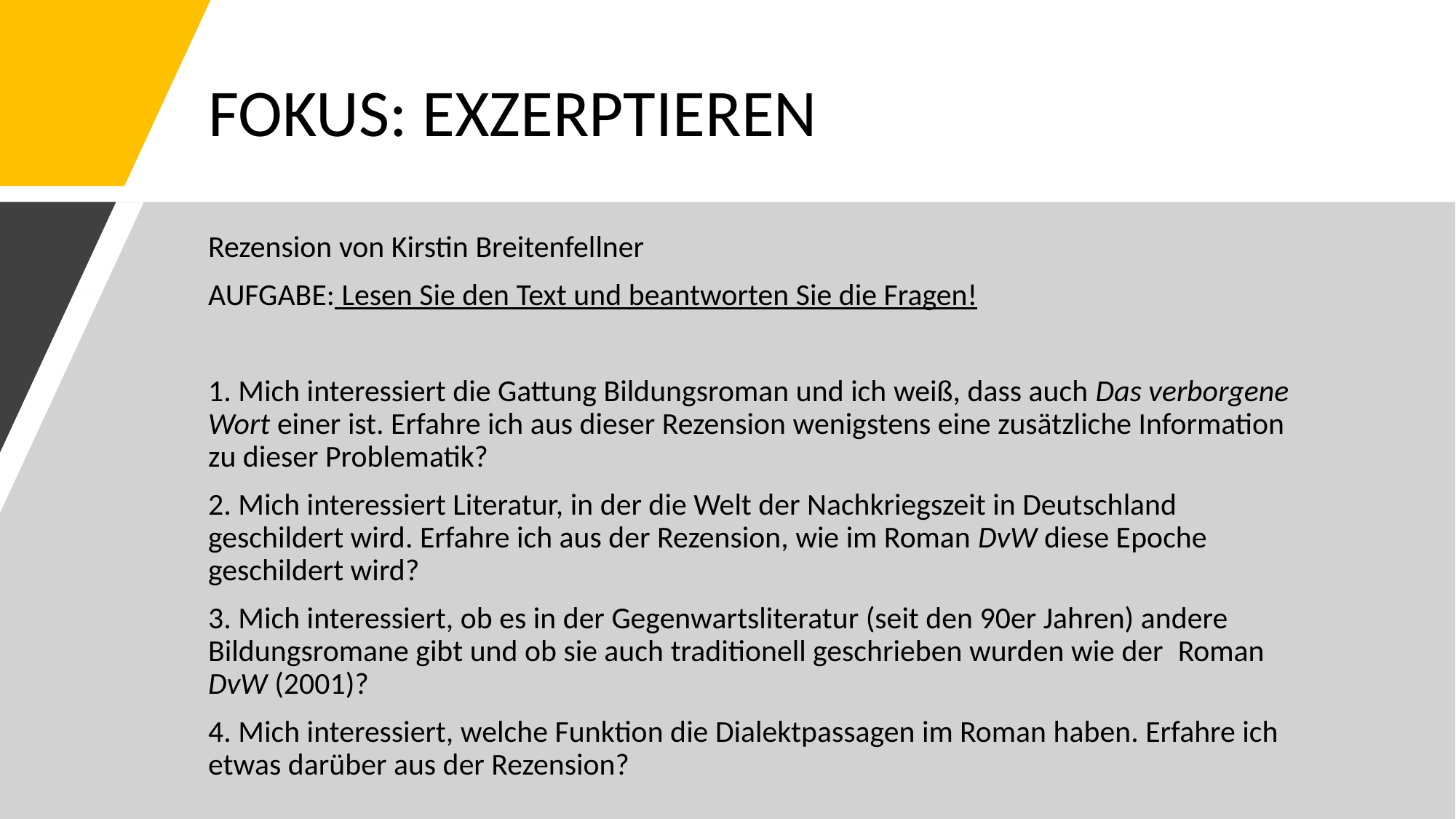

# FOKUS: EXZERPTIEREN

Rezension von Kirstin Breitenfellner
AUFGABE: Lesen Sie den Text und beantworten Sie die Fragen!

1. Mich interessiert die Gattung Bildungsroman und ich weiß, dass auch Das verborgene Wort einer ist. Erfahre ich aus dieser Rezension wenigstens eine zusätzliche Information zu dieser Problematik?
2. Mich interessiert Literatur, in der die Welt der Nachkriegszeit in Deutschland geschildert wird. Erfahre ich aus der Rezension, wie im Roman DvW diese Epoche geschildert wird?
3. Mich interessiert, ob es in der Gegenwartsliteratur (seit den 90er Jahren) andere Bildungsromane gibt und ob sie auch traditionell geschrieben wurden wie der  Roman DvW (2001)?
4. Mich interessiert, welche Funktion die Dialektpassagen im Roman haben. Erfahre ich etwas darüber aus der Rezension?